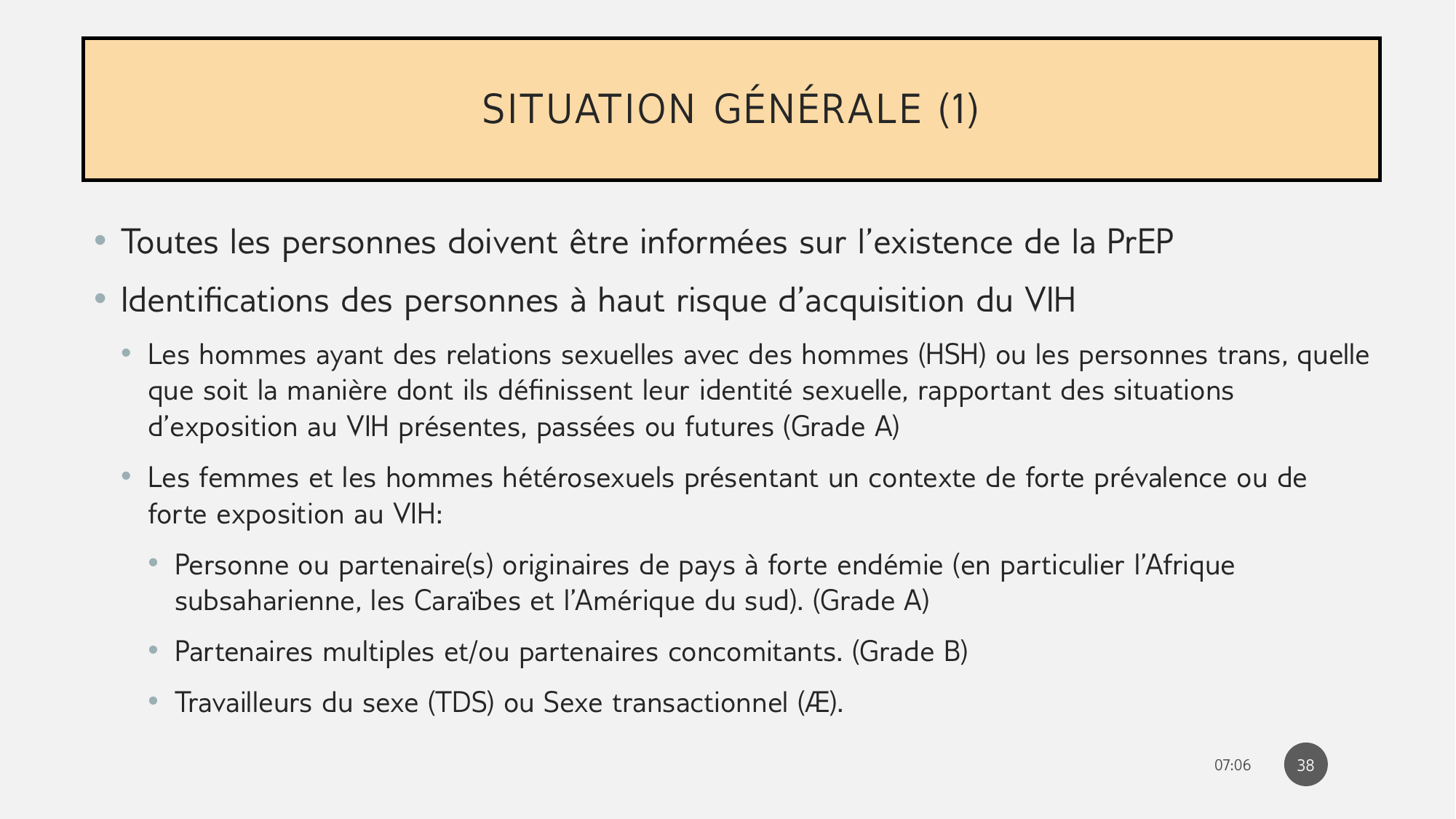

# Situation générale (1)
Toutes les personnes doivent être informées sur l’existence de la PrEP
Identifications des personnes à haut risque d’acquisition du VIH
Les hommes ayant des relations sexuelles avec des hommes (HSH) ou les personnes trans, quelle que soit la manière dont ils définissent leur identité sexuelle, rapportant des situations d’exposition au VIH présentes, passées ou futures (Grade A)
Les femmes et les hommes hétérosexuels présentant un contexte de forte prévalence ou de forte exposition au VIH:
Personne ou partenaire(s) originaires de pays à forte endémie (en particulier l’Afrique subsaharienne, les Caraïbes et l’Amérique du sud). (Grade A)
Partenaires multiples et/ou partenaires concomitants. (Grade B)
Travailleurs du sexe (TDS) ou Sexe transactionnel (AE).

38
07:06